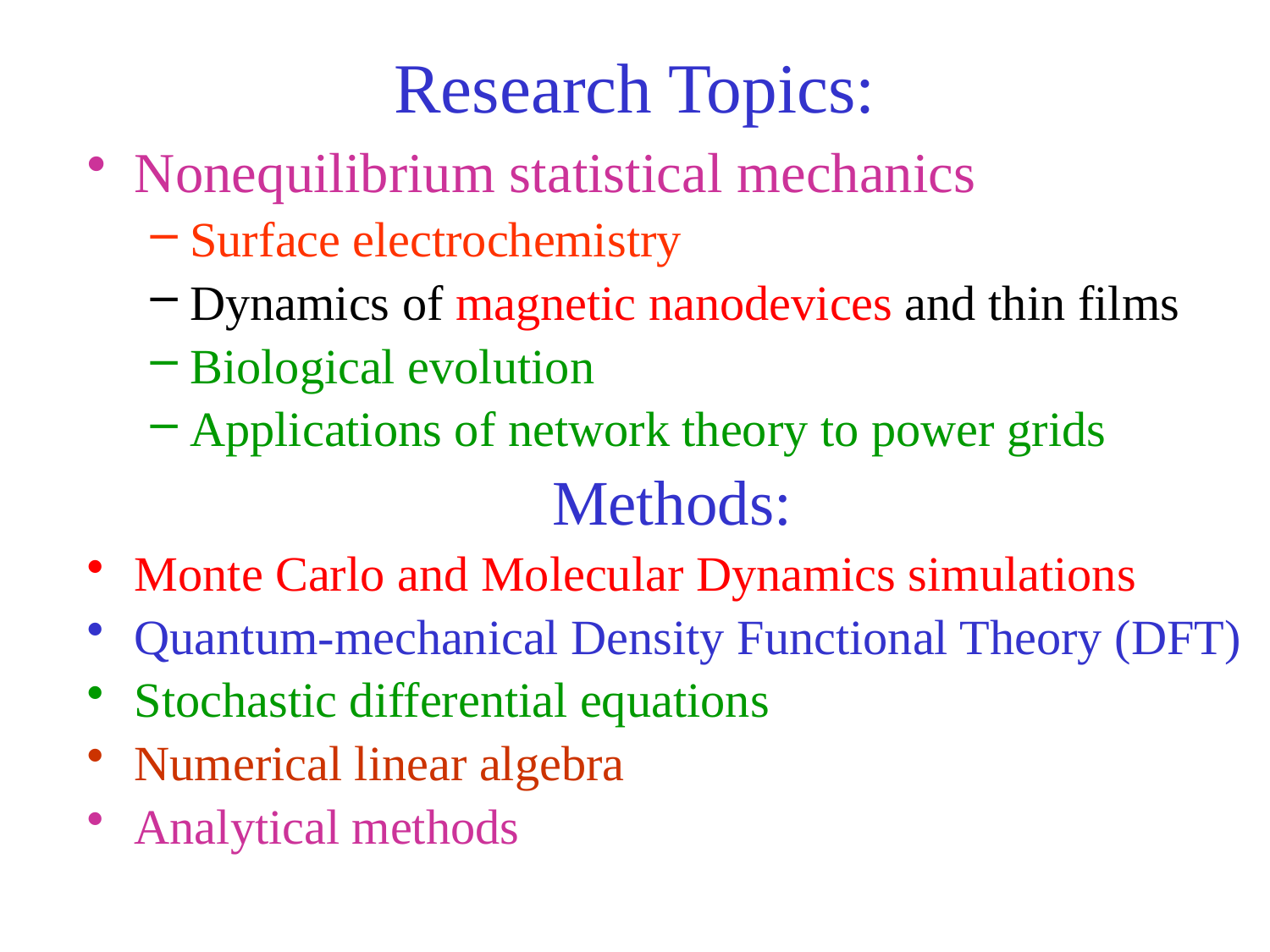

# Research Topics:
Nonequilibrium statistical mechanics
Surface electrochemistry
Dynamics of magnetic nanodevices and thin films
Biological evolution
Applications of network theory to power grids
Methods:
Monte Carlo and Molecular Dynamics simulations
Quantum-mechanical Density Functional Theory (DFT)
Stochastic differential equations
Numerical linear algebra
Analytical methods